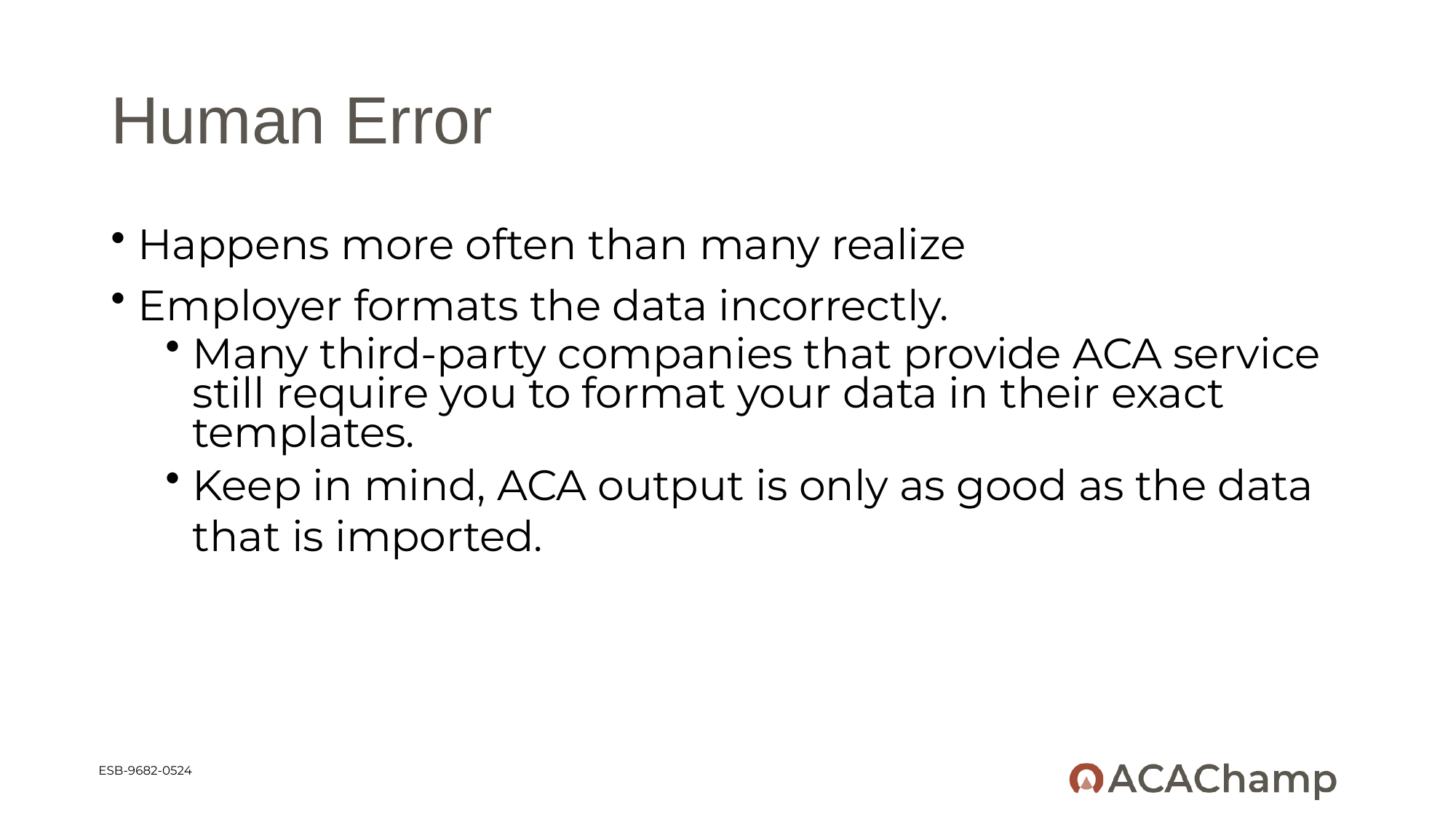

# Human Error
Happens more often than many realize
Employer formats the data incorrectly.
Many third-party companies that provide ACA service still require you to format your data in their exact templates.
Keep in mind, ACA output is only as good as the data that is imported.